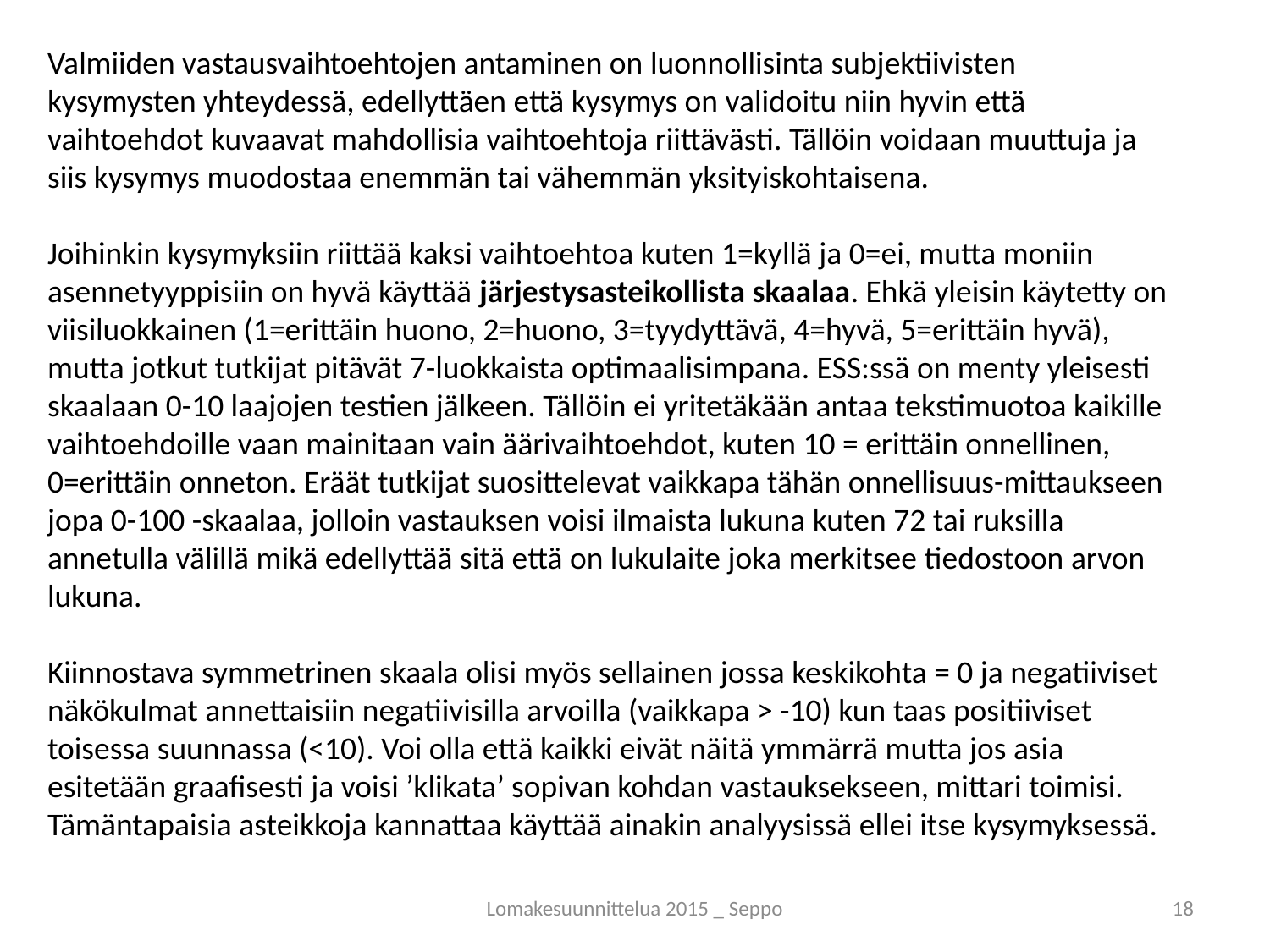

Valmiiden vastausvaihtoehtojen antaminen on luonnollisinta subjektiivisten kysymysten yhteydessä, edellyttäen että kysymys on validoitu niin hyvin että vaihtoehdot kuvaavat mahdollisia vaihtoehtoja riittävästi. Tällöin voidaan muuttuja ja siis kysymys muodostaa enemmän tai vähemmän yksityiskohtaisena.

Joihinkin kysymyksiin riittää kaksi vaihtoehtoa kuten 1=kyllä ja 0=ei, mutta moniin asennetyyppisiin on hyvä käyttää järjestysasteikollista skaalaa. Ehkä yleisin käytetty on viisiluokkainen (1=erittäin huono, 2=huono, 3=tyydyttävä, 4=hyvä, 5=erittäin hyvä), mutta jotkut tutkijat pitävät 7-luokkaista optimaalisimpana. ESS:ssä on menty yleisesti skaalaan 0-10 laajojen testien jälkeen. Tällöin ei yritetäkään antaa tekstimuotoa kaikille vaihtoehdoille vaan mainitaan vain äärivaihtoehdot, kuten 10 = erittäin onnellinen, 0=erittäin onneton. Eräät tutkijat suosittelevat vaikkapa tähän onnellisuus-mittaukseen jopa 0-100 -skaalaa, jolloin vastauksen voisi ilmaista lukuna kuten 72 tai ruksilla annetulla välillä mikä edellyttää sitä että on lukulaite joka merkitsee tiedostoon arvon lukuna.

Kiinnostava symmetrinen skaala olisi myös sellainen jossa keskikohta = 0 ja negatiiviset näkökulmat annettaisiin negatiivisilla arvoilla (vaikkapa > -10) kun taas positiiviset toisessa suunnassa (<10). Voi olla että kaikki eivät näitä ymmärrä mutta jos asia esitetään graafisesti ja voisi ’klikata’ sopivan kohdan vastauksekseen, mittari toimisi. Tämäntapaisia asteikkoja kannattaa käyttää ainakin analyysissä ellei itse kysymyksessä.

Lomakesuunnittelua 2015 _ Seppo
18